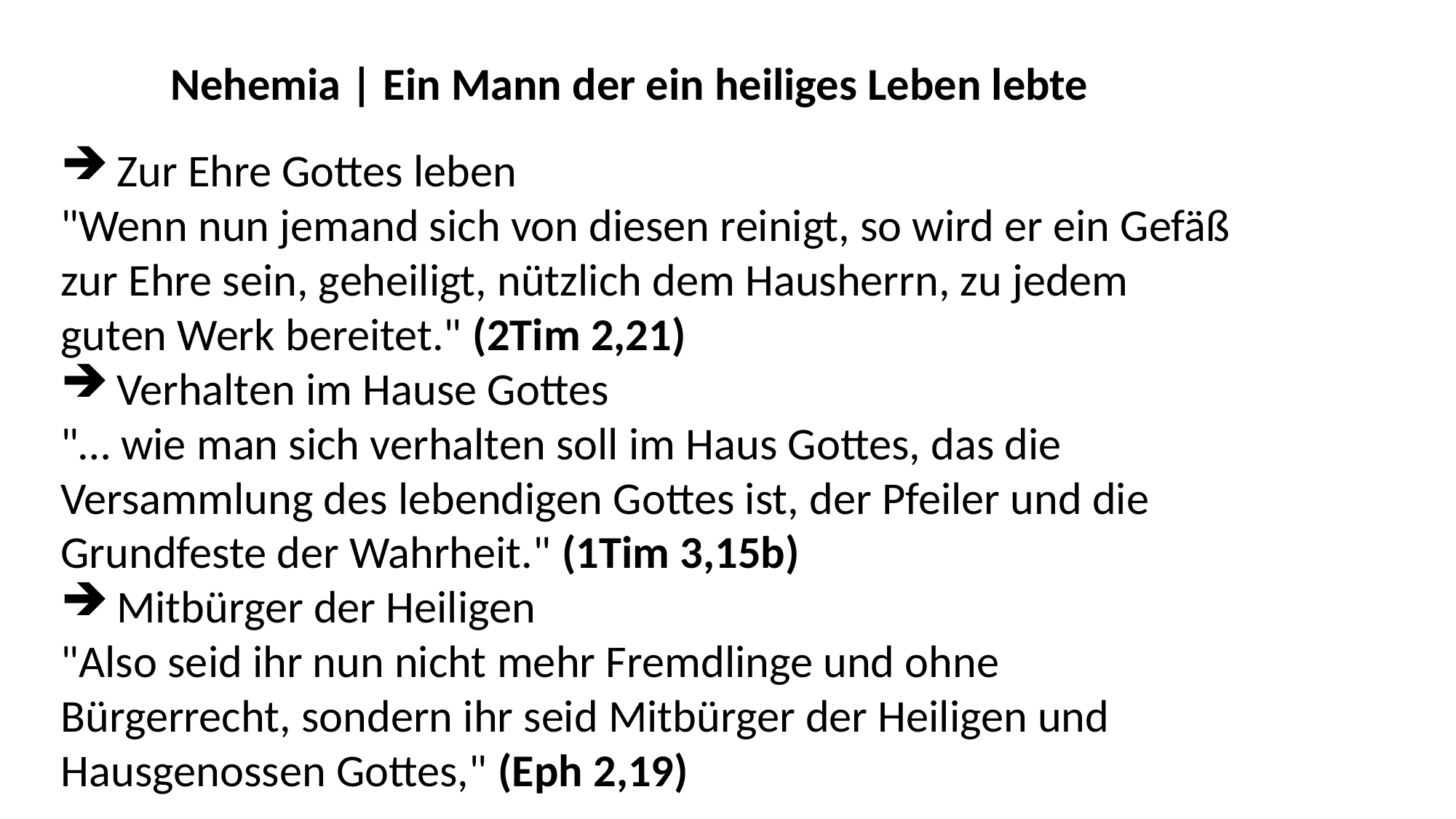

Nehemia | Ein Mann der ein heiliges Leben lebte
 Zur Ehre Gottes leben
"Wenn nun jemand sich von diesen reinigt, so wird er ein Gefäß zur Ehre sein, geheiligt, nützlich dem Hausherrn, zu jedem guten Werk bereitet." (2Tim 2,21)
 Verhalten im Hause Gottes
"… wie man sich verhalten soll im Haus Gottes, das die Versammlung des lebendigen Gottes ist, der Pfeiler und die Grundfeste der Wahrheit." (1Tim 3,15b)
 Mitbürger der Heiligen
"Also seid ihr nun nicht mehr Fremdlinge und ohne Bürgerrecht, sondern ihr seid Mitbürger der Heiligen und Hausgenossen Gottes," (Eph 2,19)